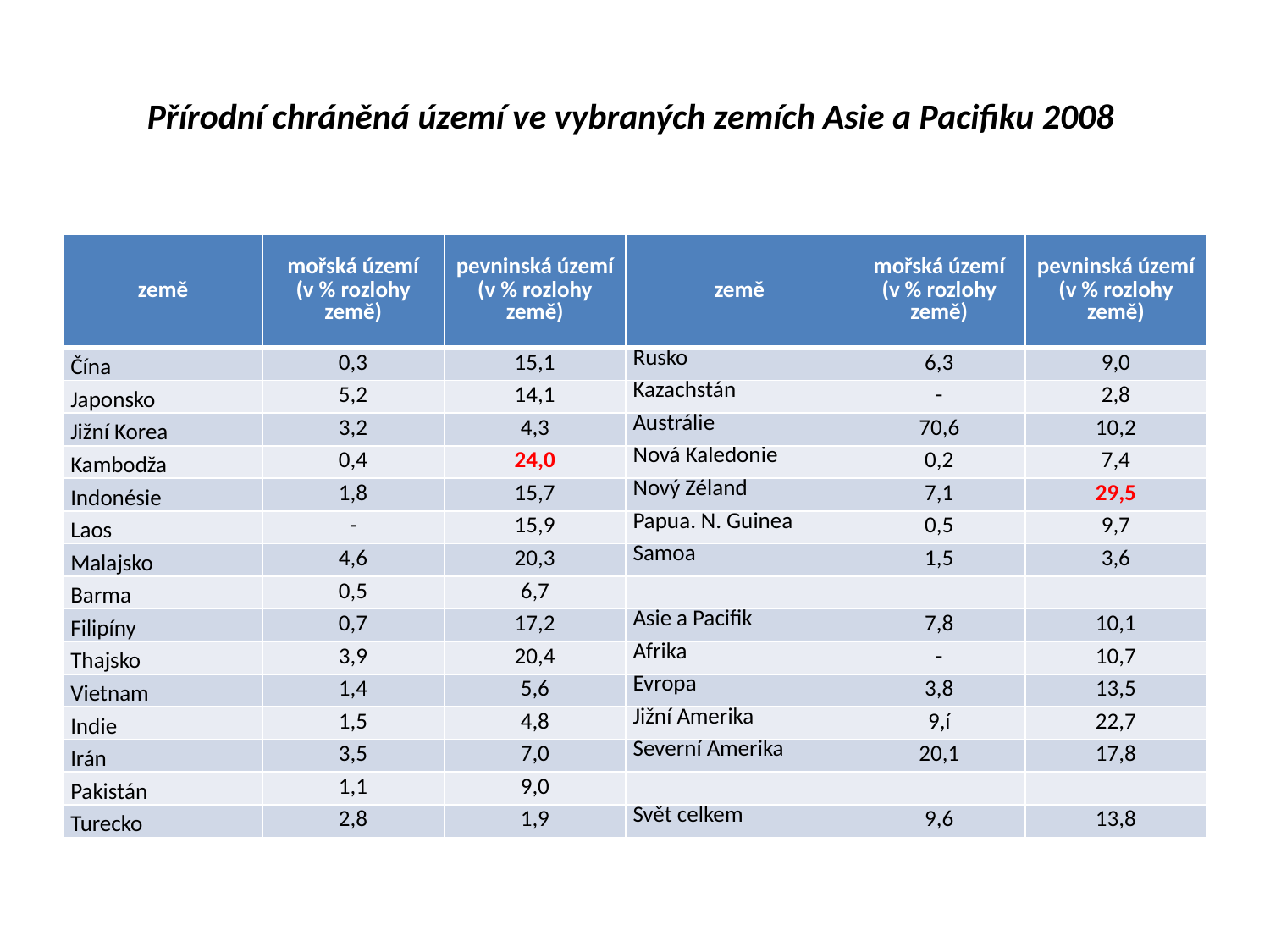

Přírodní chráněná území ve vybraných zemích Asie a Pacifiku 2008
| země | mořská území (v % rozlohy země) | pevninská území (v % rozlohy země) | země | mořská území (v % rozlohy země) | pevninská území (v % rozlohy země) |
| --- | --- | --- | --- | --- | --- |
| Čína | 0,3 | 15,1 | Rusko | 6,3 | 9,0 |
| Japonsko | 5,2 | 14,1 | Kazachstán | - | 2,8 |
| Jižní Korea | 3,2 | 4,3 | Austrálie | 70,6 | 10,2 |
| Kambodža | 0,4 | 24,0 | Nová Kaledonie | 0,2 | 7,4 |
| Indonésie | 1,8 | 15,7 | Nový Zéland | 7,1 | 29,5 |
| Laos | - | 15,9 | Papua. N. Guinea | 0,5 | 9,7 |
| Malajsko | 4,6 | 20,3 | Samoa | 1,5 | 3,6 |
| Barma | 0,5 | 6,7 |  |  |  |
| Filipíny | 0,7 | 17,2 | Asie a Pacifik | 7,8 | 10,1 |
| Thajsko | 3,9 | 20,4 | Afrika | - | 10,7 |
| Vietnam | 1,4 | 5,6 | Evropa | 3,8 | 13,5 |
| Indie | 1,5 | 4,8 | Jižní Amerika | 9,í | 22,7 |
| Irán | 3,5 | 7,0 | Severní Amerika | 20,1 | 17,8 |
| Pakistán | 1,1 | 9,0 |  |  |  |
| Turecko | 2,8 | 1,9 | Svět celkem | 9,6 | 13,8 |